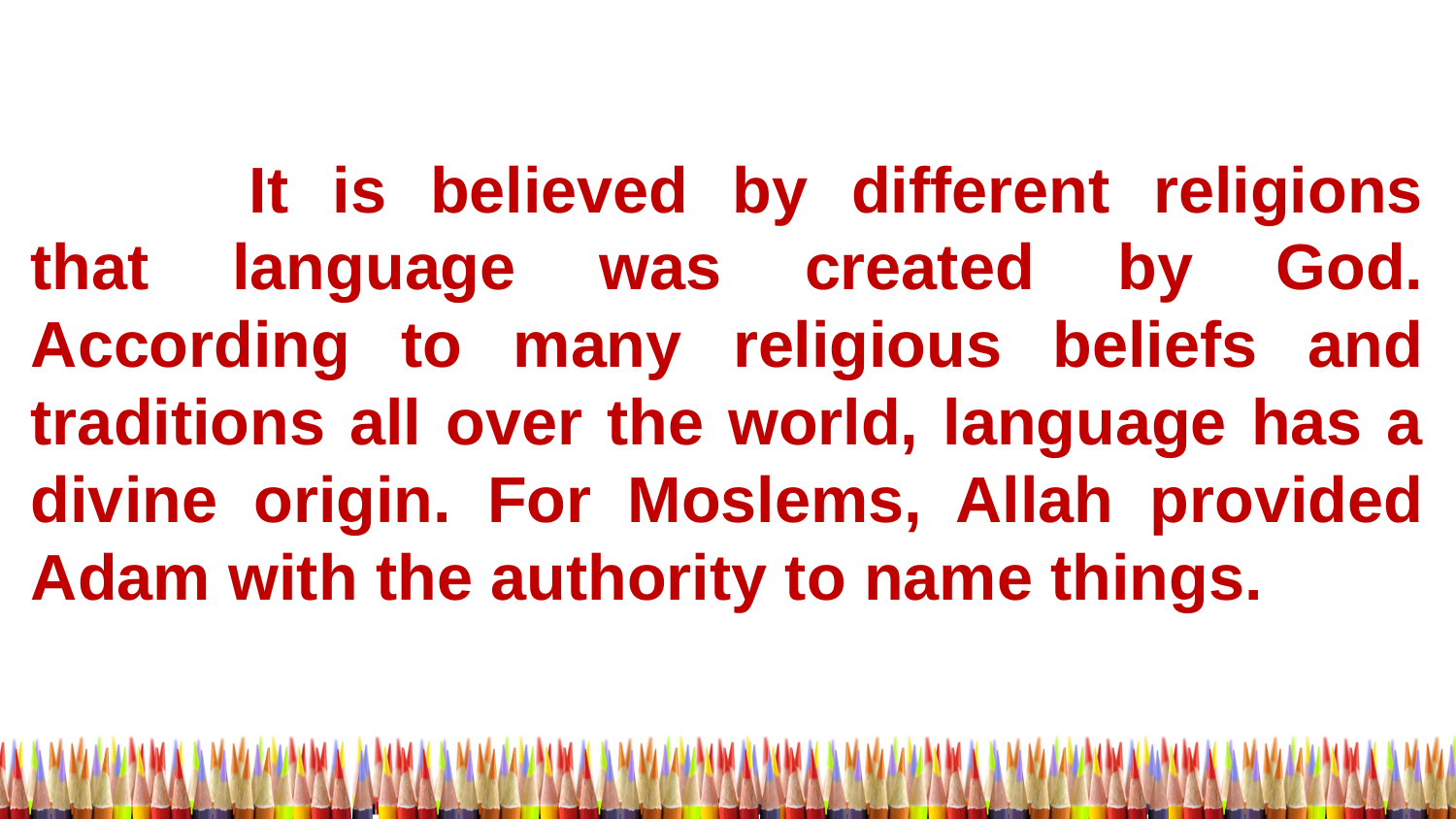

It is believed by different religions that language was created by God. According to many religious beliefs and traditions all over the world, language has a divine origin. For Moslems, Allah provided Adam with the authority to name things.